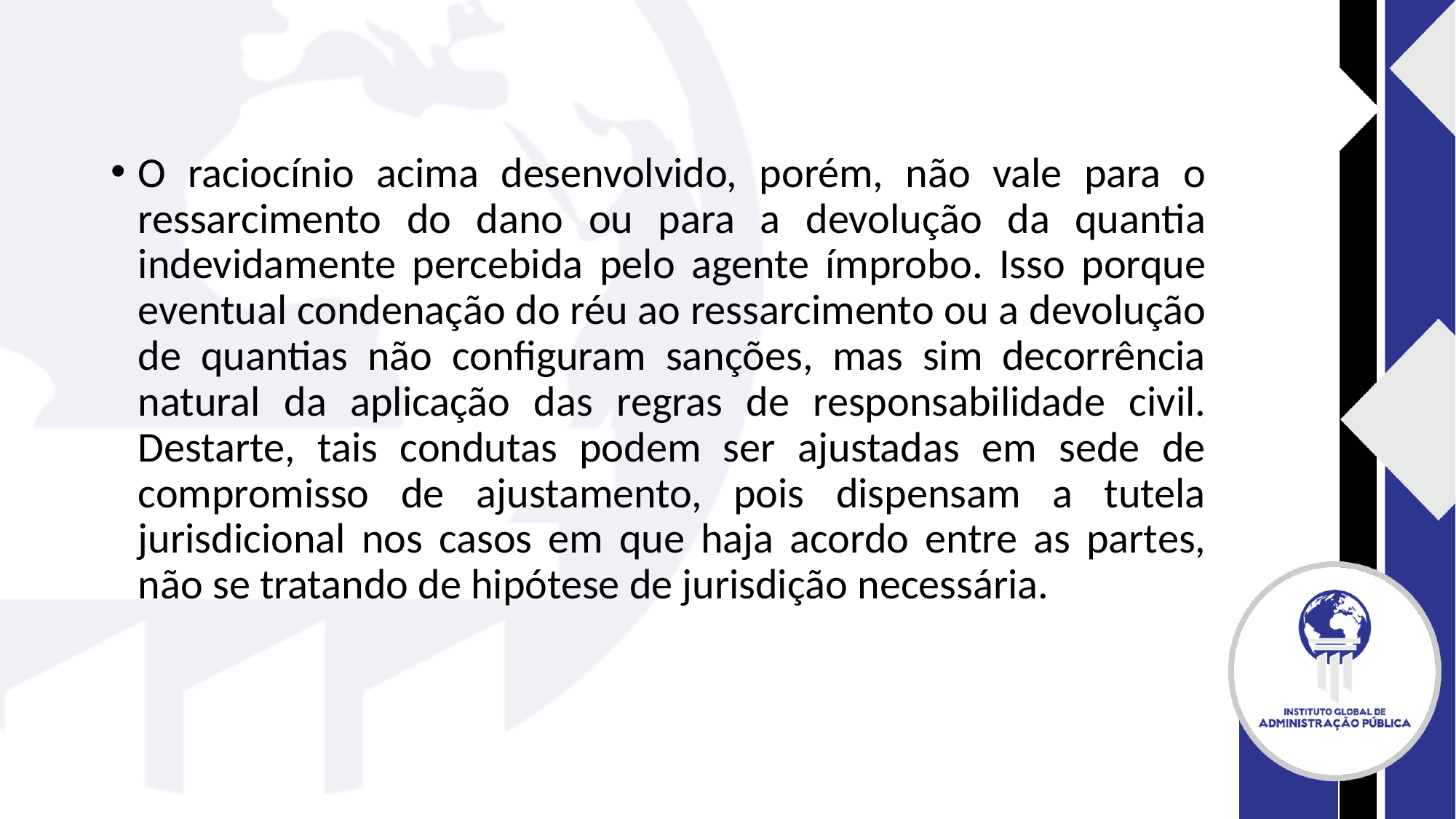

#
O raciocínio acima desenvolvido, porém, não vale para o ressarcimento do dano ou para a devolução da quantia indevidamente percebida pelo agente ímprobo. Isso porque eventual condenação do réu ao ressarcimento ou a devolução de quantias não configuram sanções, mas sim decorrência natural da aplicação das regras de responsabilidade civil. Destarte, tais condutas podem ser ajustadas em sede de compromisso de ajustamento, pois dispensam a tutela jurisdicional nos casos em que haja acordo entre as partes, não se tratando de hipótese de jurisdição necessária.